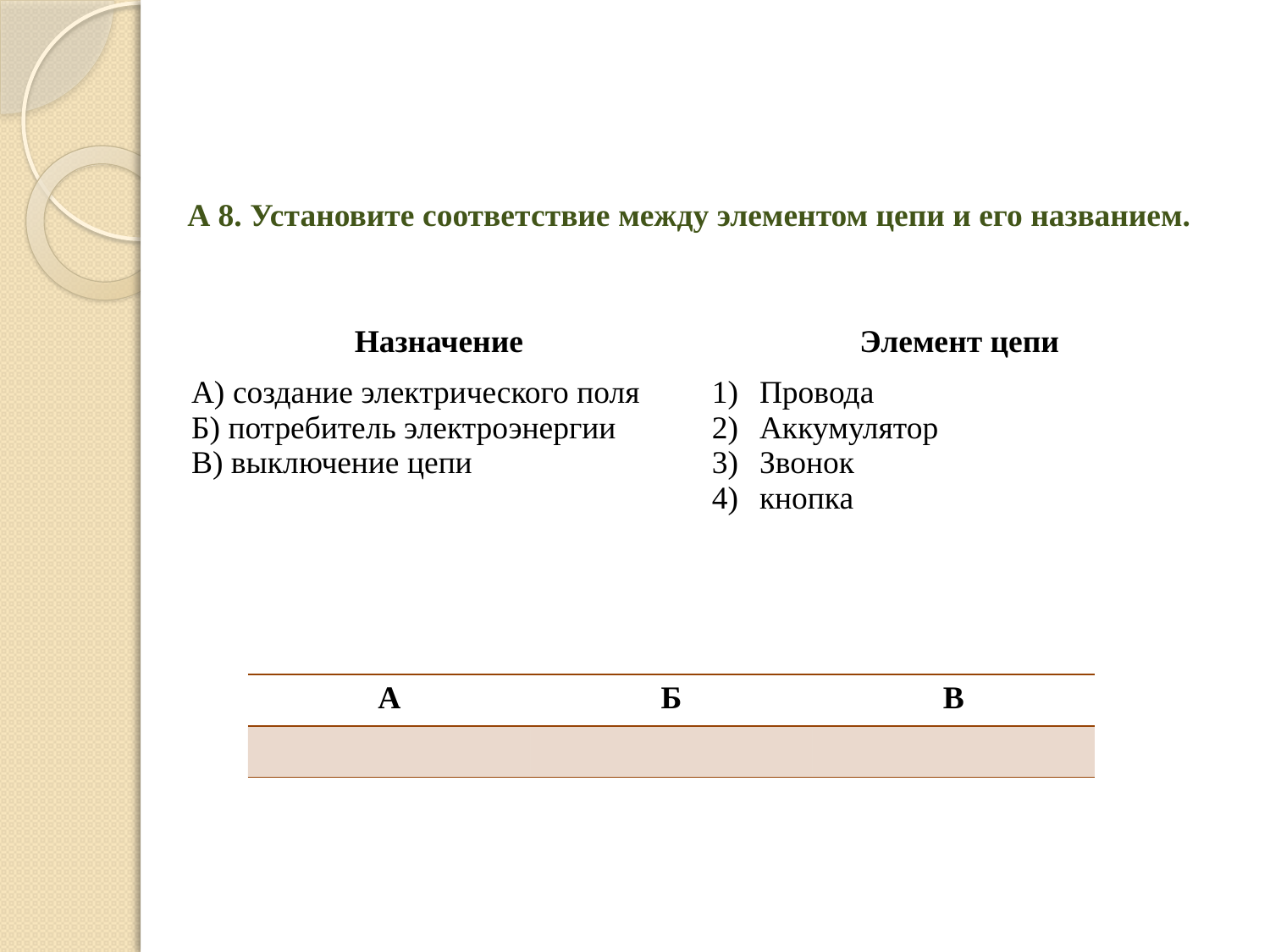

# А 8. Установите соответствие между элементом цепи и его названием.
| Назначение | Элемент цепи |
| --- | --- |
| А) создание электрического поля Б) потребитель электроэнергии В) выключение цепи | Провода Аккумулятор Звонок кнопка |
| А | Б | В |
| --- | --- | --- |
|  |  |  |